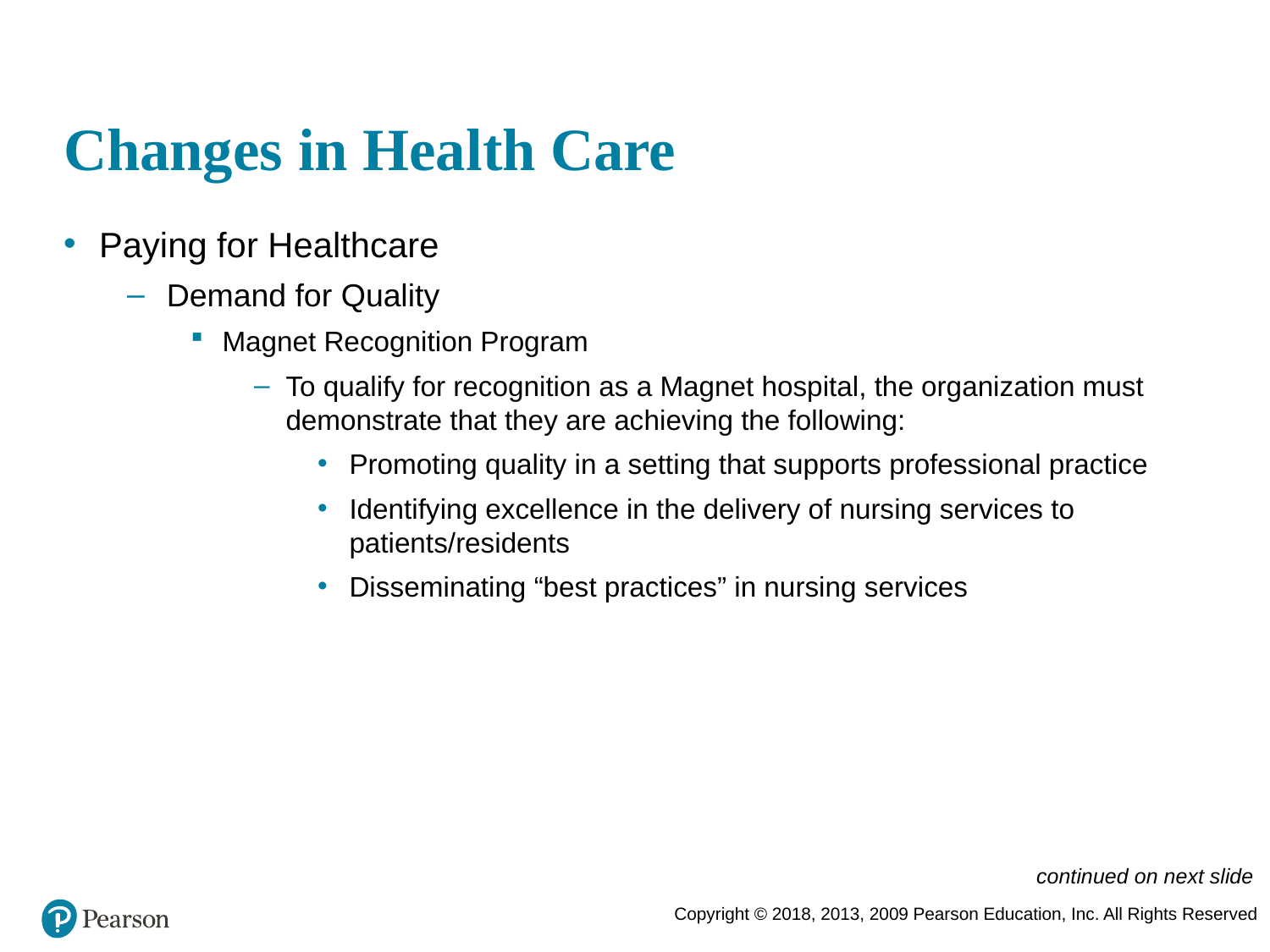

# Changes in Health Care
Paying for Healthcare
Demand for Quality
Magnet Recognition Program
To qualify for recognition as a Magnet hospital, the organization must demonstrate that they are achieving the following:
Promoting quality in a setting that supports professional practice
Identifying excellence in the delivery of nursing services to patients/residents
Disseminating “best practices” in nursing services
continued on next slide